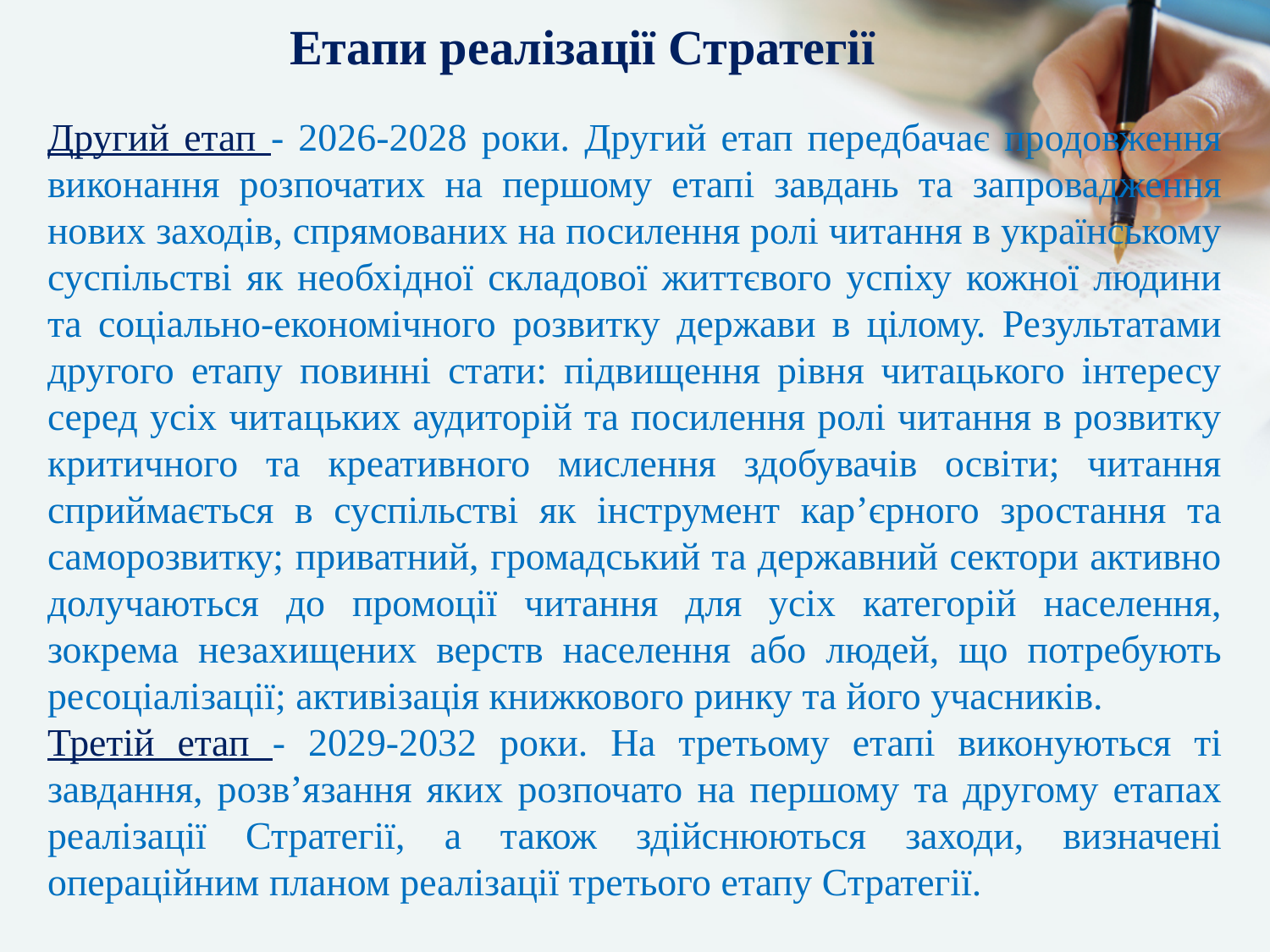

Етапи реалізації Стратегії
Другий етап - 2026-2028 роки. Другий етап передбачає продовження виконання розпочатих на першому етапі завдань та запровадження нових заходів, спрямованих на посилення ролі читання в українському суспільстві як необхідної складової життєвого успіху кожної людини та соціально-економічного розвитку держави в цілому. Результатами другого етапу повинні стати: підвищення рівня читацького інтересу серед усіх читацьких аудиторій та посилення ролі читання в розвитку критичного та креативного мислення здобувачів освіти; читання сприймається в суспільстві як інструмент кар’єрного зростання та саморозвитку; приватний, громадський та державний сектори активно долучаються до промоції читання для усіх категорій населення, зокрема незахищених верств населення або людей, що потребують ресоціалізації; активізація книжкового ринку та його учасників.
Третій етап - 2029-2032 роки. На третьому етапі виконуються ті завдання, розв’язання яких розпочато на першому та другому етапах реалізації Стратегії, а також здійснюються заходи, визначені операційним планом реалізації третього етапу Стратегії.